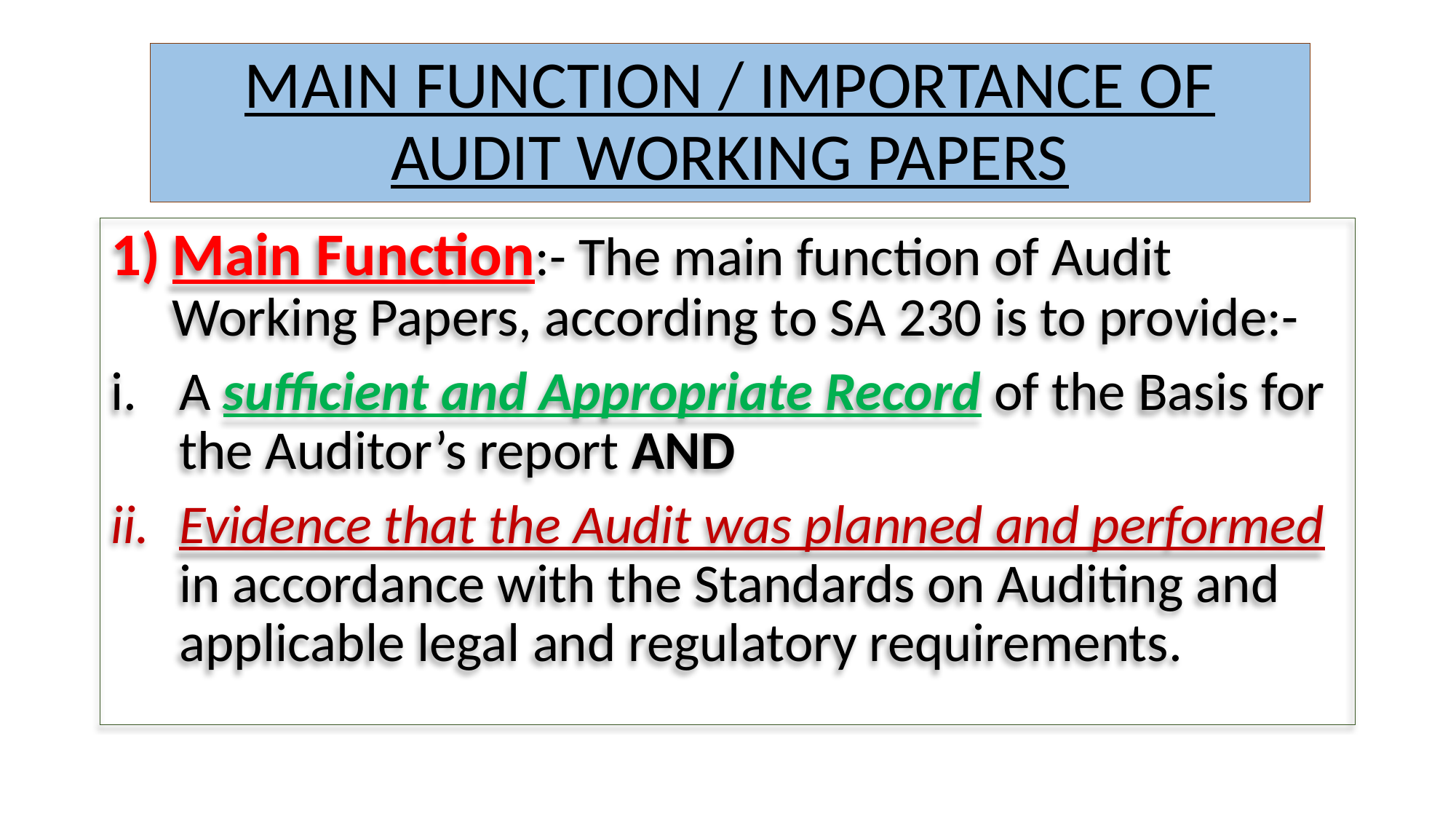

# MAIN FUNCTION / IMPORTANCE OF AUDIT WORKING PAPERS
Main Function:- The main function of Audit Working Papers, according to SA 230 is to provide:-
A sufficient and Appropriate Record of the Basis for the Auditor’s report AND
Evidence that the Audit was planned and performed in accordance with the Standards on Auditing and applicable legal and regulatory requirements.